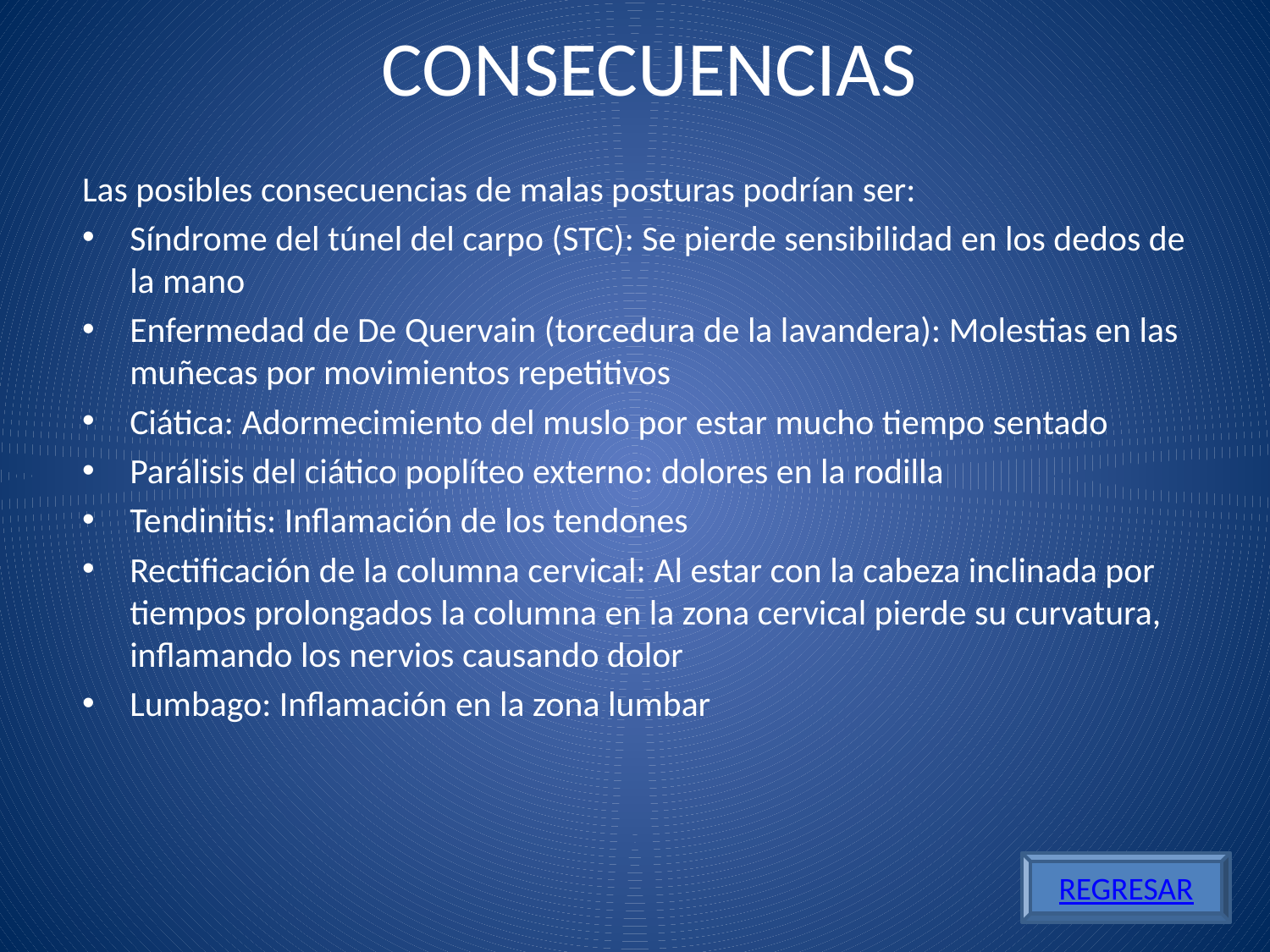

# CONSECUENCIAS

Las posibles consecuencias de malas posturas podrían ser:
Síndrome del túnel del carpo (STC): Se pierde sensibilidad en los dedos de la mano
Enfermedad de De Quervain (torcedura de la lavandera): Molestias en las muñecas por movimientos repetitivos
Ciática: Adormecimiento del muslo por estar mucho tiempo sentado
Parálisis del ciático poplíteo externo: dolores en la rodilla
Tendinitis: Inflamación de los tendones
Rectificación de la columna cervical: Al estar con la cabeza inclinada por tiempos prolongados la columna en la zona cervical pierde su curvatura, inflamando los nervios causando dolor
Lumbago: Inflamación en la zona lumbar

REGRESAR